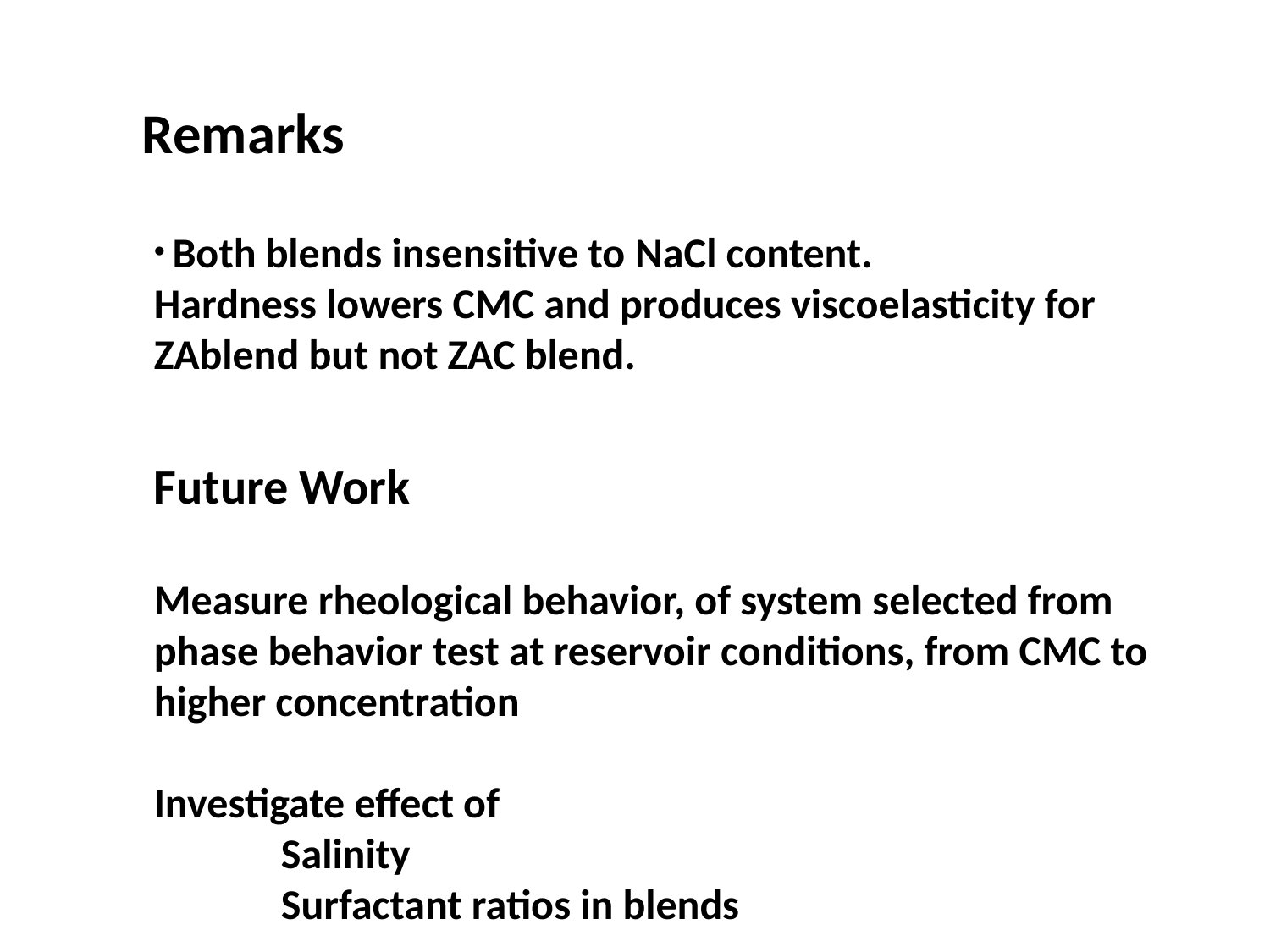

Remarks

 Both blends insensitive to NaCl content. Hardness lowers CMC and produces viscoelasticity for ZAblend but not ZAC blend.

Future Work

Measure rheological behavior, of system selected from phase behavior test at reservoir conditions, from CMC to higher concentration

Investigate effect of
Salinity
Surfactant ratios in blends